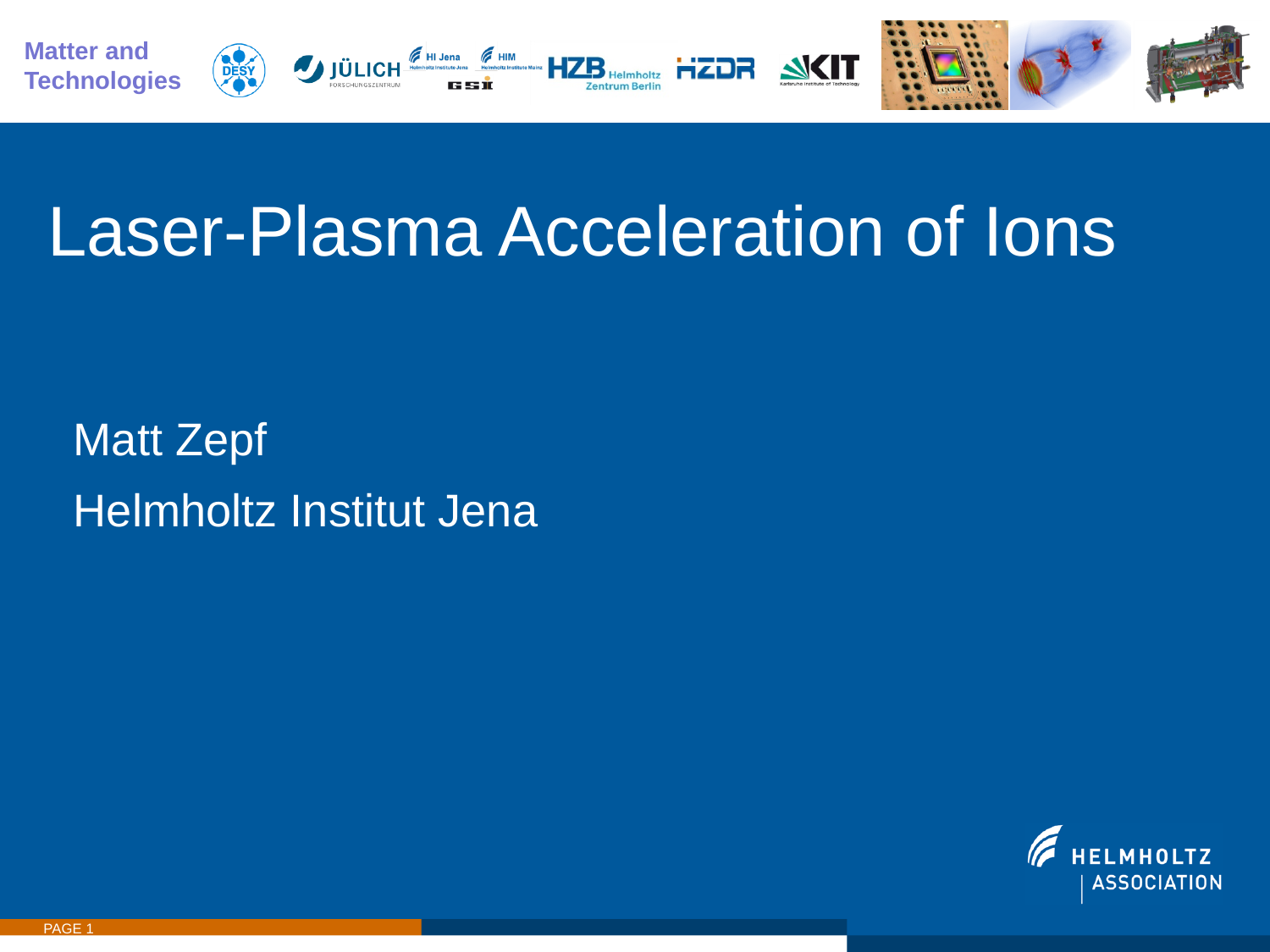

# Laser-Plasma Acceleration of Ions
Matt Zepf
Helmholtz Institut Jena
PAGE 1